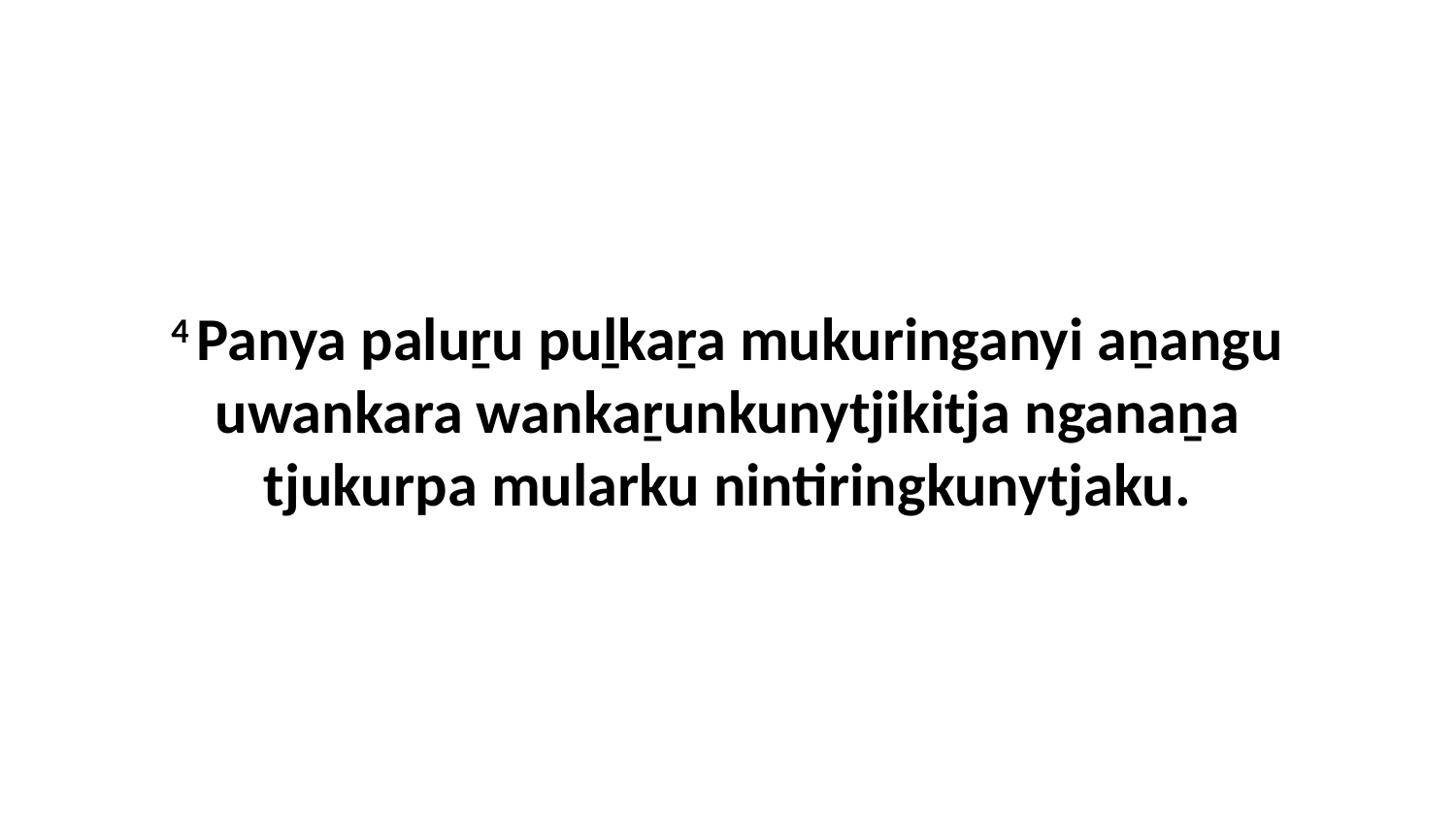

4 Panya paluṟu puḻkaṟa mukuringanyi aṉangu uwankara wankaṟunkunytjikitja nganaṉa tjukurpa mularku nintiringkunytjaku.